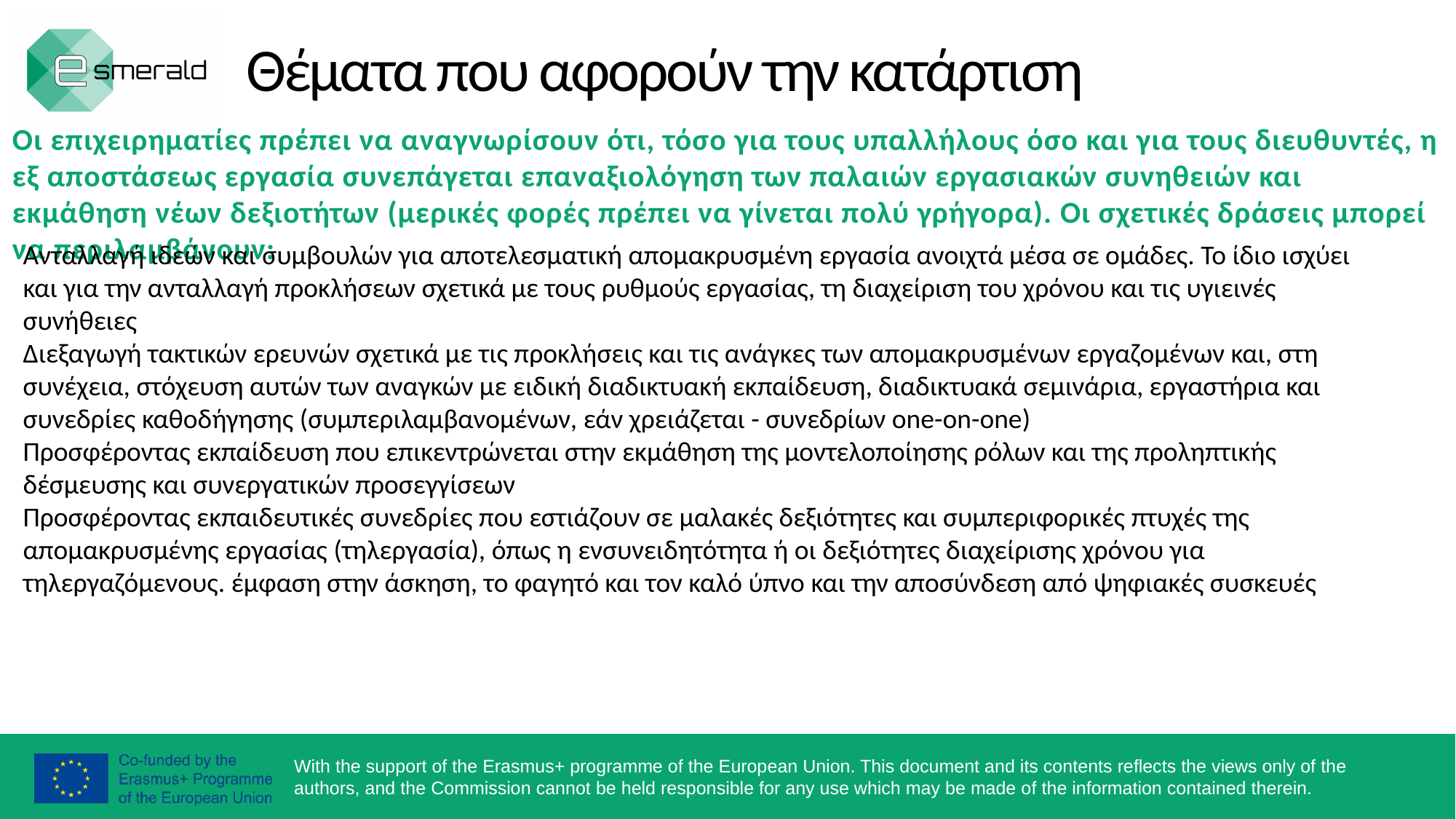

Θέματα που αφορούν την κατάρτιση

Οι επιχειρηματίες πρέπει να αναγνωρίσουν ότι, τόσο για τους υπαλλήλους όσο και για τους διευθυντές, η εξ αποστάσεως εργασία συνεπάγεται επαναξιολόγηση των παλαιών εργασιακών συνηθειών και εκμάθηση νέων δεξιοτήτων (μερικές φορές πρέπει να γίνεται πολύ γρήγορα). Οι σχετικές δράσεις μπορεί να περιλαμβάνουν:

Ανταλλαγή ιδεών και συμβουλών για αποτελεσματική απομακρυσμένη εργασία ανοιχτά μέσα σε ομάδες. Το ίδιο ισχύει και για την ανταλλαγή προκλήσεων σχετικά με τους ρυθμούς εργασίας, τη διαχείριση του χρόνου και τις υγιεινές συνήθειες
Διεξαγωγή τακτικών ερευνών σχετικά με τις προκλήσεις και τις ανάγκες των απομακρυσμένων εργαζομένων και, στη συνέχεια, στόχευση αυτών των αναγκών με ειδική διαδικτυακή εκπαίδευση, διαδικτυακά σεμινάρια, εργαστήρια και συνεδρίες καθοδήγησης (συμπεριλαμβανομένων, εάν χρειάζεται - συνεδρίων one-on-one)
Προσφέροντας εκπαίδευση που επικεντρώνεται στην εκμάθηση της μοντελοποίησης ρόλων και της προληπτικής δέσμευσης και συνεργατικών προσεγγίσεων
Προσφέροντας εκπαιδευτικές συνεδρίες που εστιάζουν σε μαλακές δεξιότητες και συμπεριφορικές πτυχές της απομακρυσμένης εργασίας (τηλεργασία), όπως η ενσυνειδητότητα ή οι δεξιότητες διαχείρισης χρόνου για τηλεργαζόμενους. έμφαση στην άσκηση, το φαγητό και τον καλό ύπνο και την αποσύνδεση από ψηφιακές συσκευές